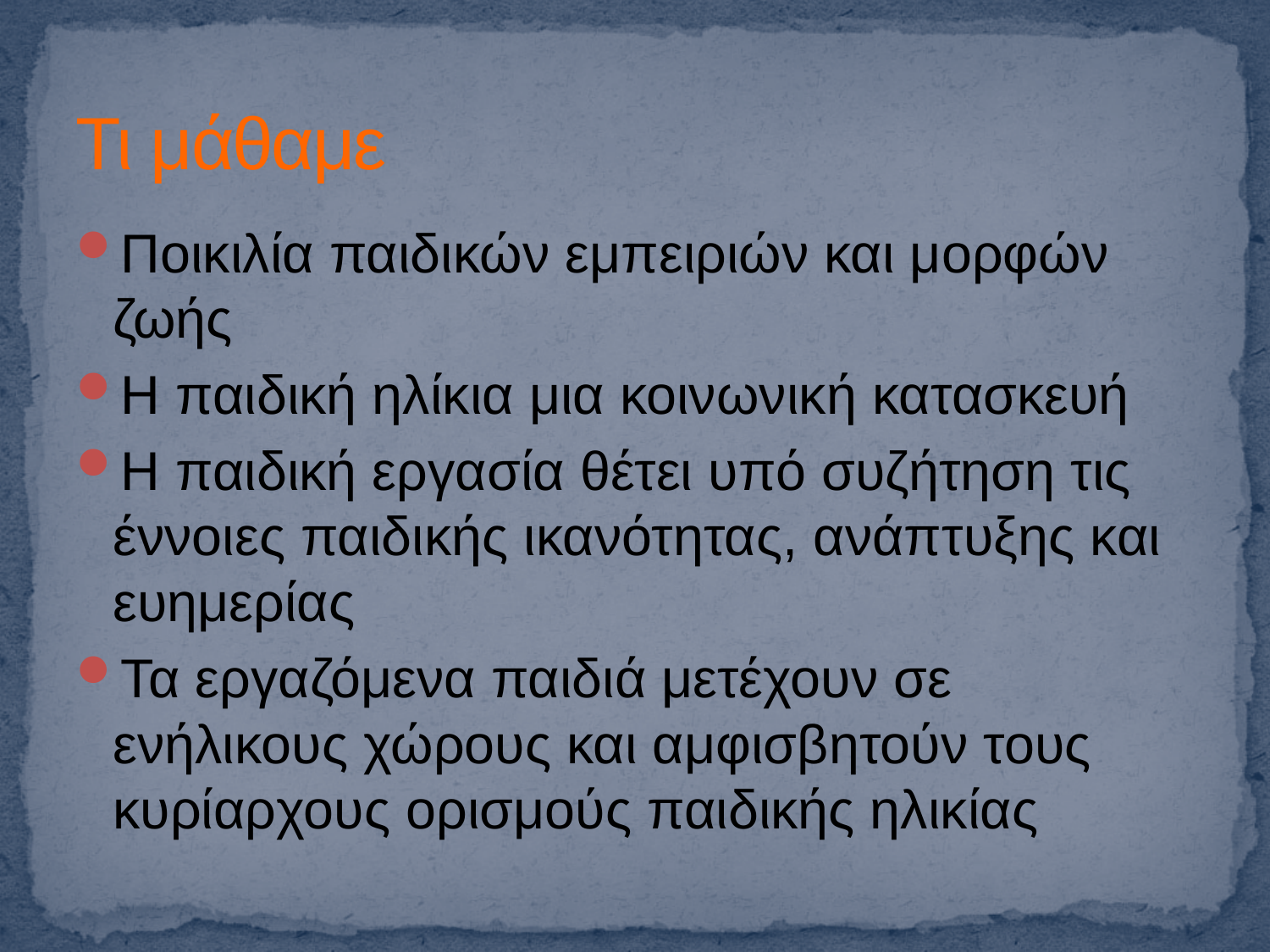

# Τι μάθαμε
Ποικιλία παιδικών εμπειριών και μορφών ζωής
Η παιδική ηλίκια μια κοινωνική κατασκευή
Η παιδική εργασία θέτει υπό συζήτηση τις έννοιες παιδικής ικανότητας, ανάπτυξης και ευημερίας
Τα εργαζόμενα παιδιά μετέχουν σε ενήλικους χώρους και αμφισβητούν τους κυρίαρχους ορισμούς παιδικής ηλικίας